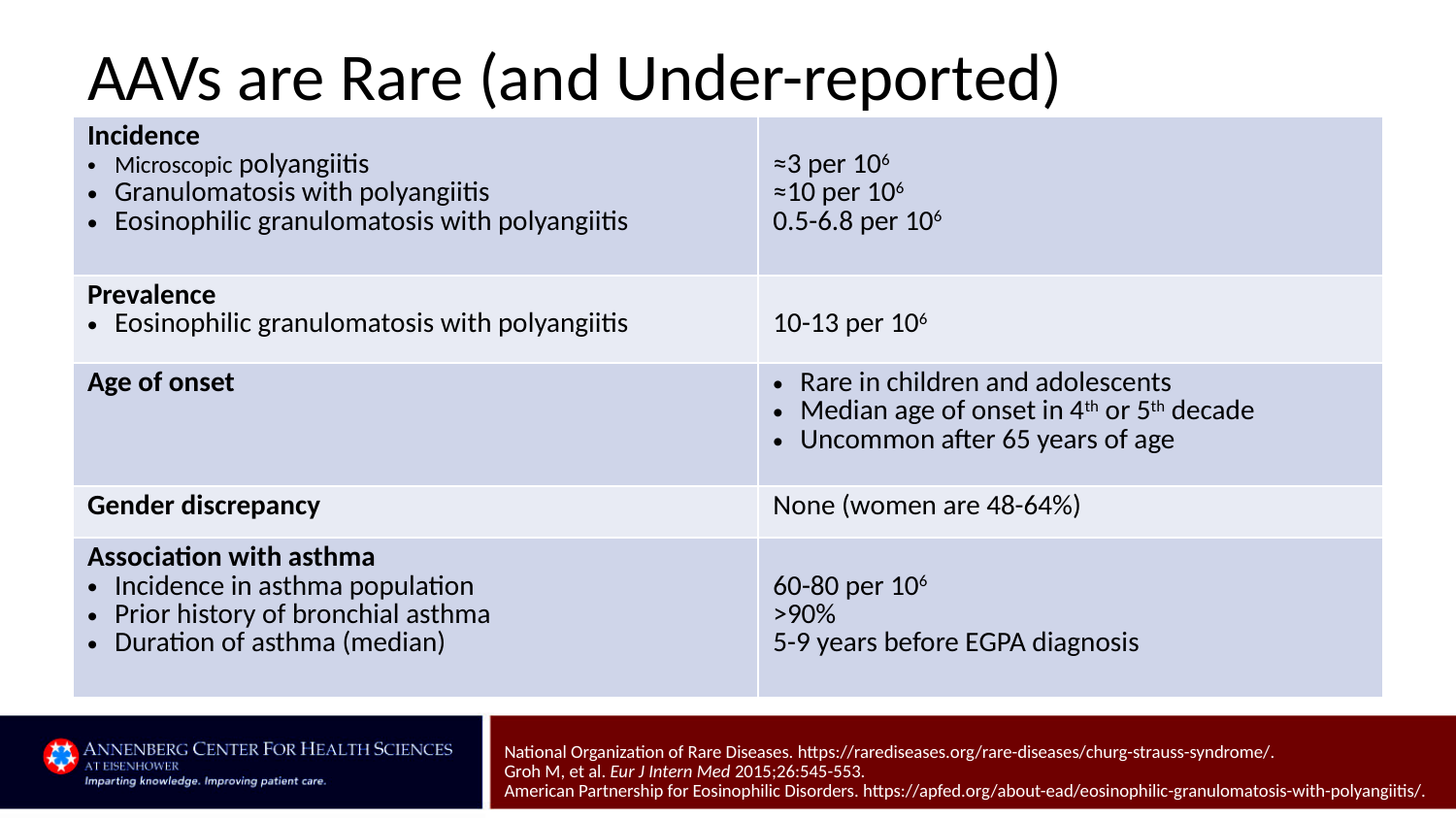

# AAVs are Rare (and Under-reported)
| Incidence Microscopic polyangiitis Granulomatosis with polyangiitis Eosinophilic granulomatosis with polyangiitis | ≈3 per 106 ≈10 per 106 0.5-6.8 per 106 |
| --- | --- |
| Prevalence Eosinophilic granulomatosis with polyangiitis | 10-13 per 106 |
| Age of onset | Rare in children and adolescents Median age of onset in 4th or 5th decade Uncommon after 65 years of age |
| Gender discrepancy | None (women are 48-64%) |
| Association with asthma Incidence in asthma population Prior history of bronchial asthma Duration of asthma (median) | 60-80 per 106 >90% 5-9 years before EGPA diagnosis |
National Organization of Rare Diseases. https://rarediseases.org/rare-diseases/churg-strauss-syndrome/.
Groh M, et al. Eur J Intern Med 2015;26:545-553.
American Partnership for Eosinophilic Disorders. https://apfed.org/about-ead/eosinophilic-granulomatosis-with-polyangiitis/.